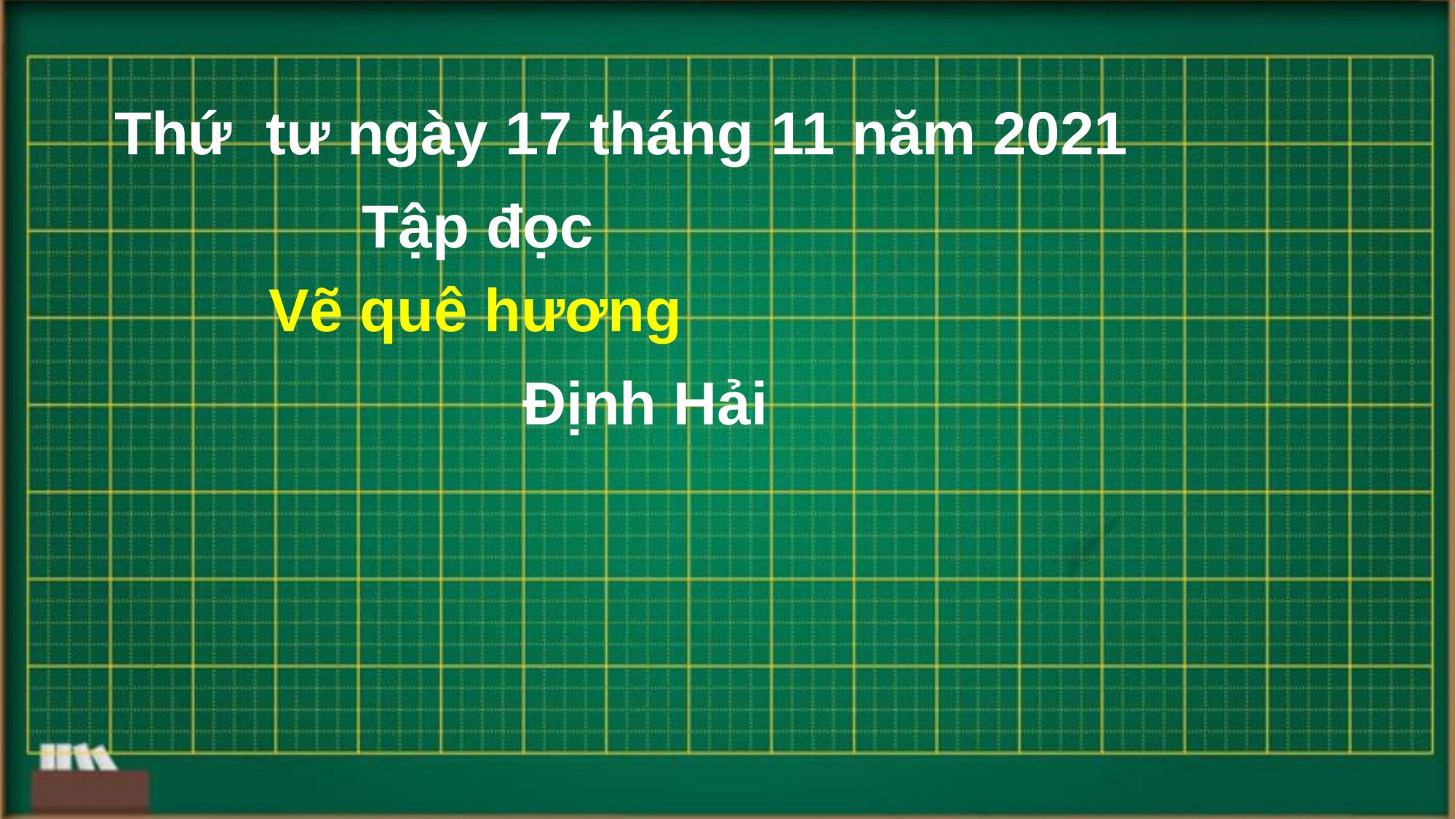

Thứ  tư ngày 17 tháng 11 năm 2021
Tập đọc
Vẽ quê hương
Định Hải